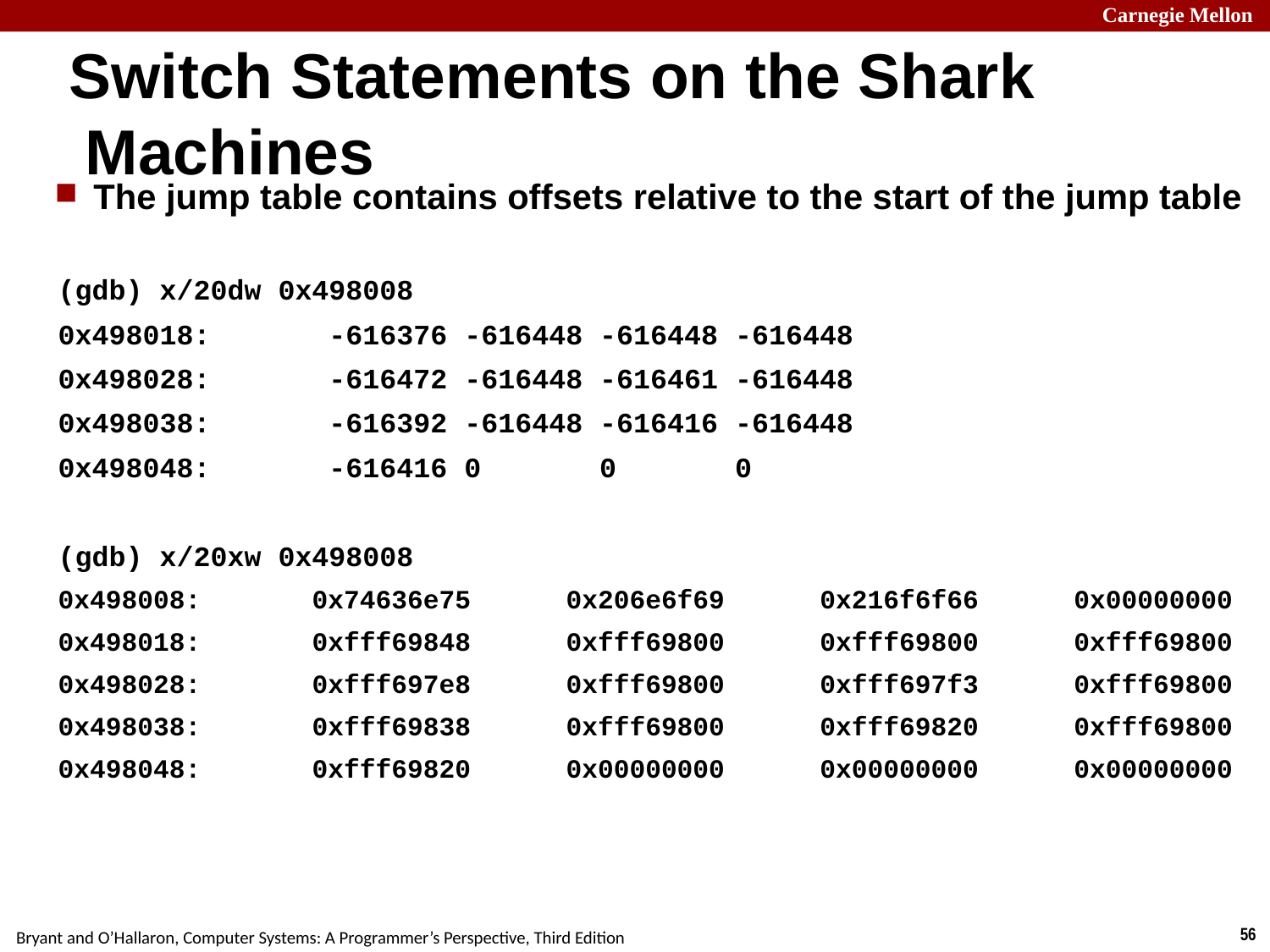

# Switch Statements on the Shark Machines
The jump table contains offsets relative to the start of the jump table

(gdb) x/20dw 0x498008
0x498018:       -616376 -616448 -616448 -616448
0x498028:       -616472 -616448 -616461 -616448
0x498038:       -616392 -616448 -616416 -616448
0x498048:       -616416 0       0       0

(gdb) x/20xw 0x498008
0x498008:       0x74636e75      0x206e6f69      0x216f6f66      0x00000000
0x498018:       0xfff69848      0xfff69800      0xfff69800      0xfff69800
0x498028:       0xfff697e8      0xfff69800      0xfff697f3      0xfff69800
0x498038:       0xfff69838      0xfff69800      0xfff69820      0xfff69800
0x498048:       0xfff69820      0x00000000      0x00000000      0x00000000